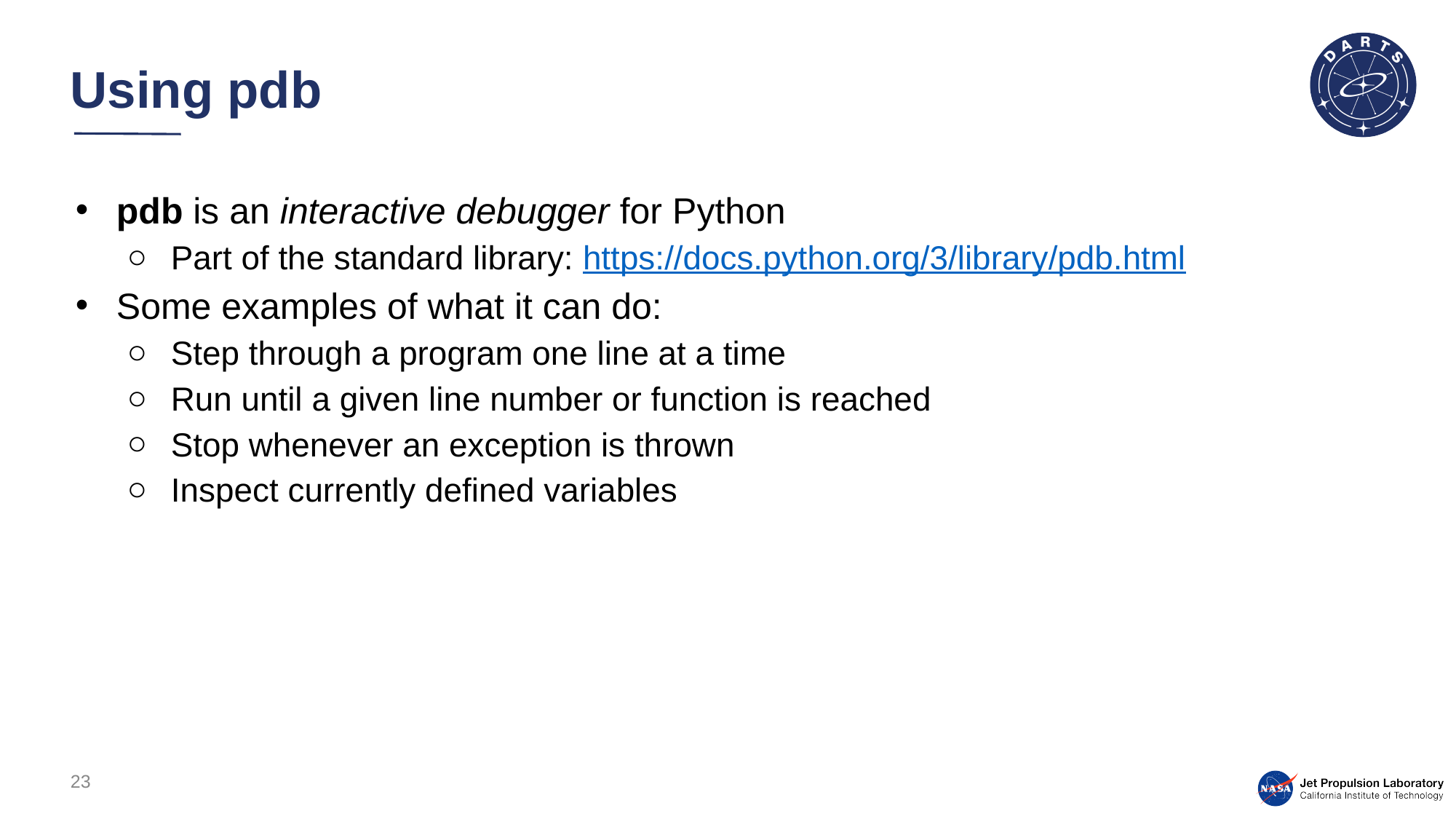

# Using pdb
pdb is an interactive debugger for Python
Part of the standard library: https://docs.python.org/3/library/pdb.html
Some examples of what it can do:
Step through a program one line at a time
Run until a given line number or function is reached
Stop whenever an exception is thrown
Inspect currently defined variables
23